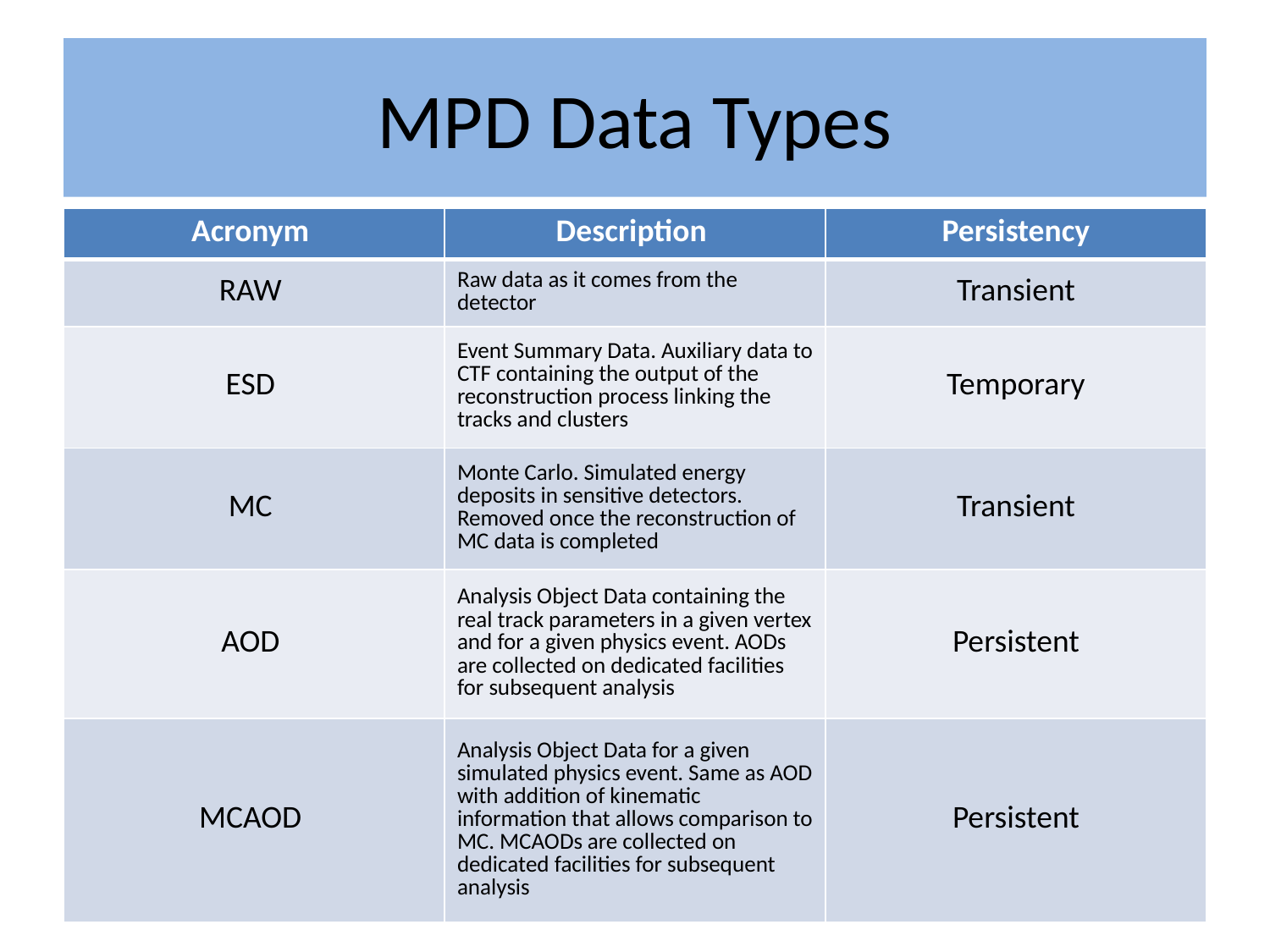

# MPD Data Types
| Acronym | Description | Persistency |
| --- | --- | --- |
| RAW | Raw data as it comes from the detector | Transient |
| ESD | Event Summary Data. Auxiliary data to CTF containing the output of the reconstruction process linking the tracks and clusters | Temporary |
| MC | Monte Carlo. Simulated energy deposits in sensitive detectors. Removed once the reconstruction of MC data is completed | Transient |
| AOD | Analysis Object Data containing the real track parameters in a given vertex and for a given physics event. AODs are collected on dedicated facilities for subsequent analysis | Persistent |
| MCAOD | Analysis Object Data for a given simulated physics event. Same as AOD with addition of kinematic information that allows comparison to MC. MCAODs are collected on dedicated facilities for subsequent analysis | Persistent |